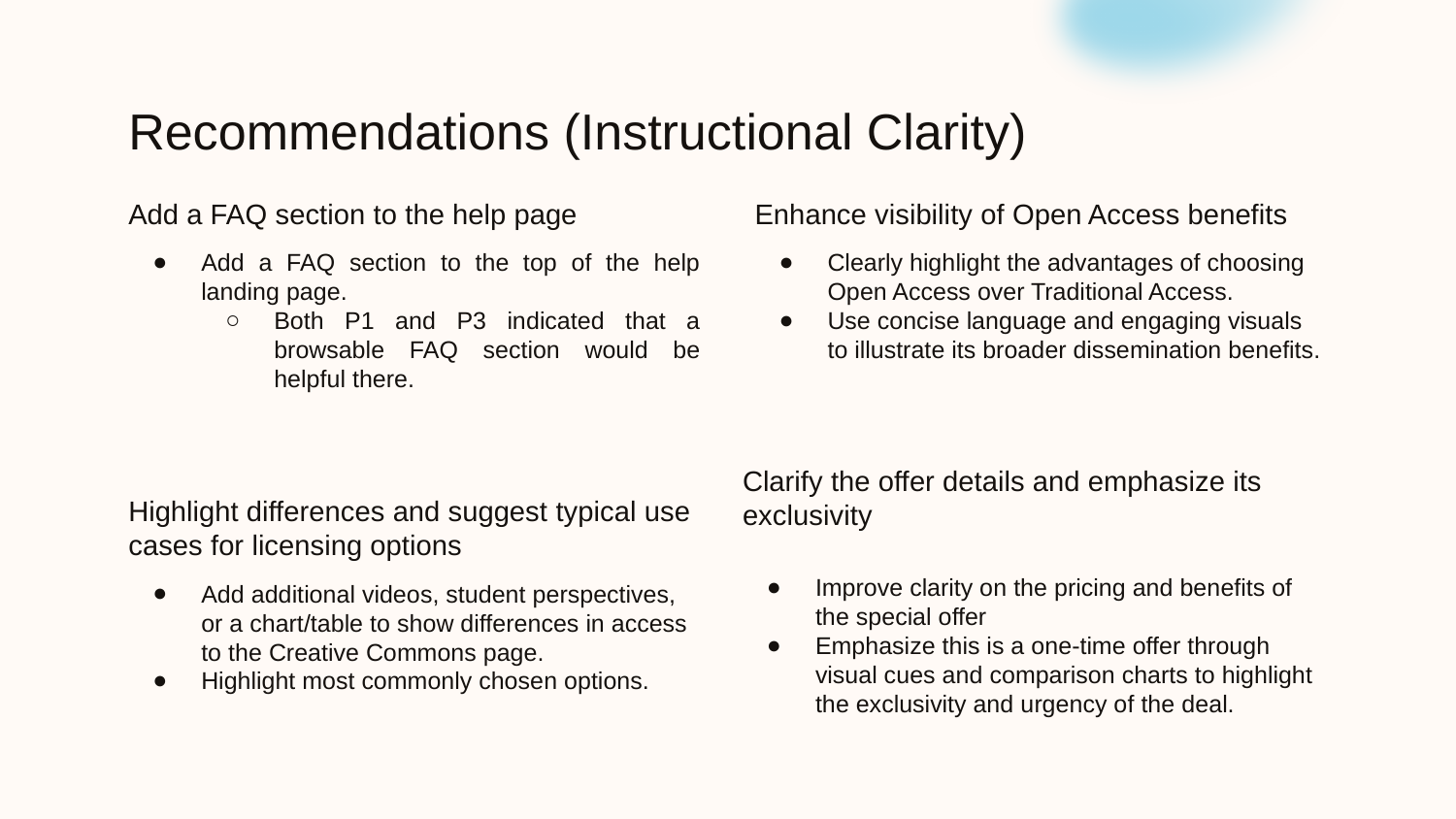

# Recommendations (Instructional Clarity)

Add a FAQ section to the help page
Enhance visibility of Open Access benefits
Add a FAQ section to the top of the help landing page.
Both P1 and P3 indicated that a browsable FAQ section would be helpful there.
Clearly highlight the advantages of choosing Open Access over Traditional Access.
Use concise language and engaging visuals to illustrate its broader dissemination benefits.
Clarify the offer details and emphasize its exclusivity
Highlight differences and suggest typical use cases for licensing options
Improve clarity on the pricing and benefits of the special offer
Emphasize this is a one-time offer through visual cues and comparison charts to highlight the exclusivity and urgency of the deal.
Add additional videos, student perspectives, or a chart/table to show differences in access to the Creative Commons page.
Highlight most commonly chosen options.